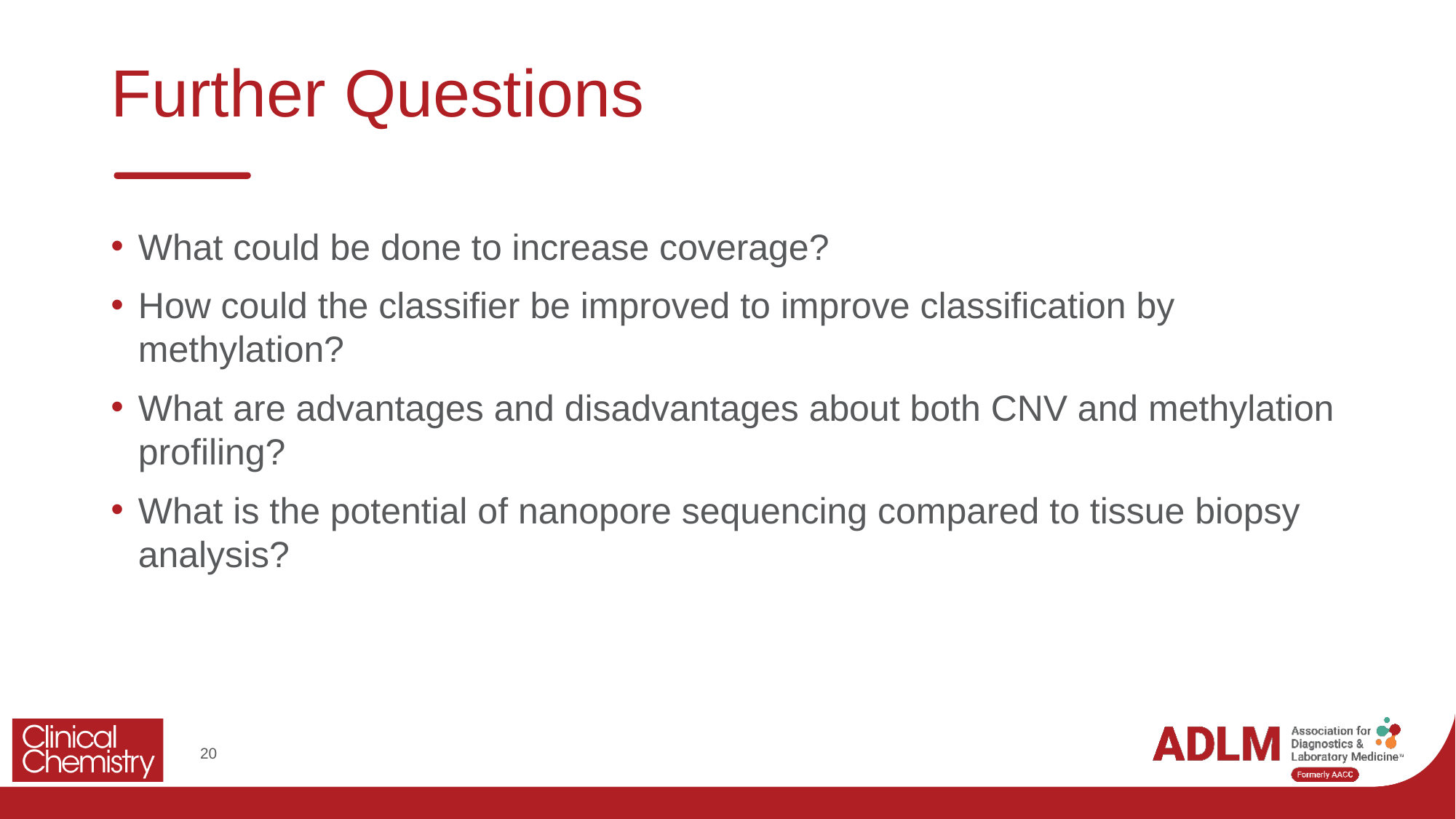

# Further Questions
What could be done to increase coverage?
How could the classifier be improved to improve classification by methylation?
What are advantages and disadvantages about both CNV and methylation profiling?
What is the potential of nanopore sequencing compared to tissue biopsy analysis?
20